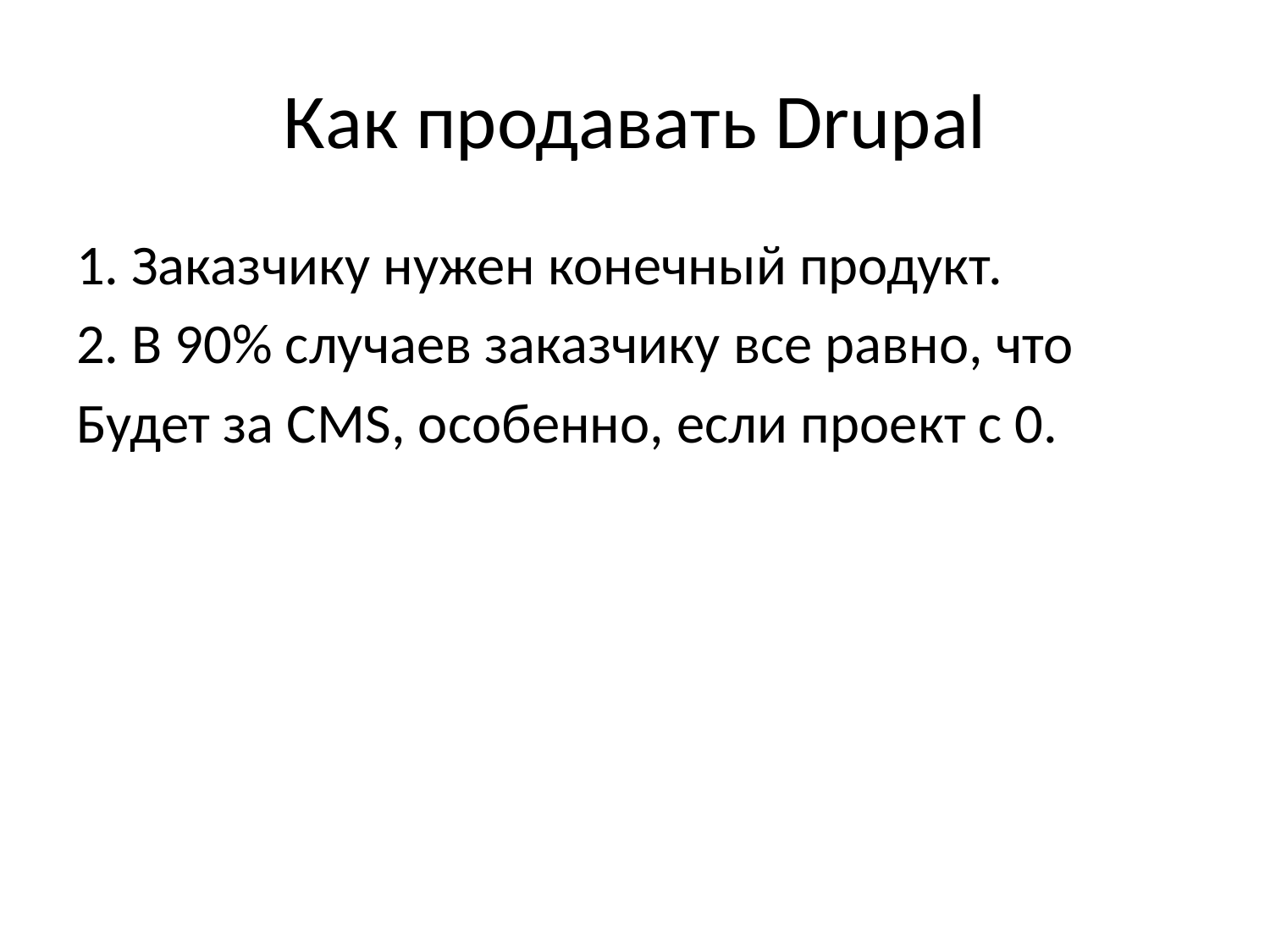

# Как продавать Drupal
1. Заказчику нужен конечный продукт.
2. В 90% случаев заказчику все равно, что
Будет за CMS, особенно, если проект с 0.